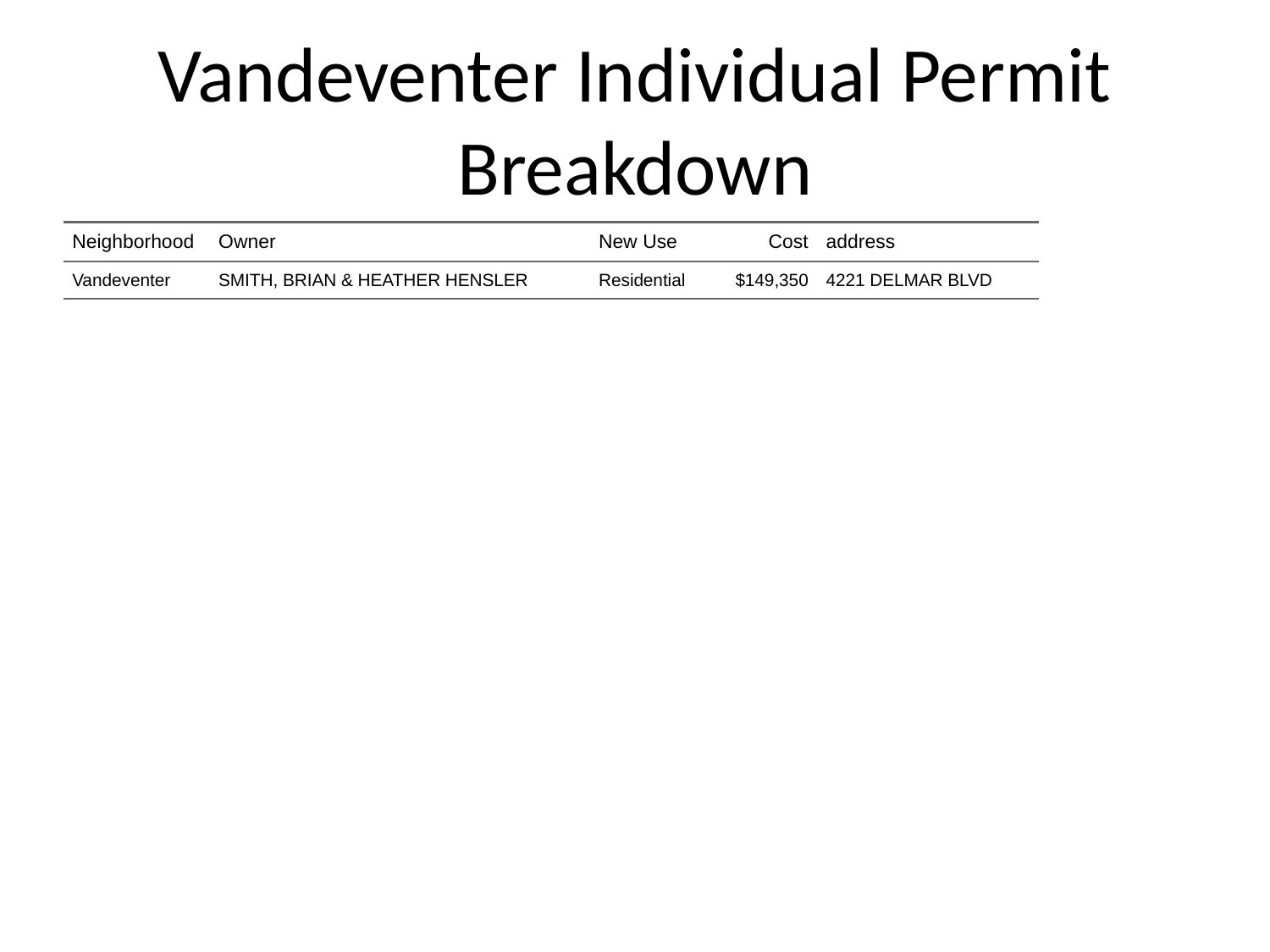

# Vandeventer Individual Permit Breakdown
| Neighborhood | Owner | New Use | Cost | address |
| --- | --- | --- | --- | --- |
| Vandeventer | SMITH, BRIAN & HEATHER HENSLER | Residential | $149,350 | 4221 DELMAR BLVD |